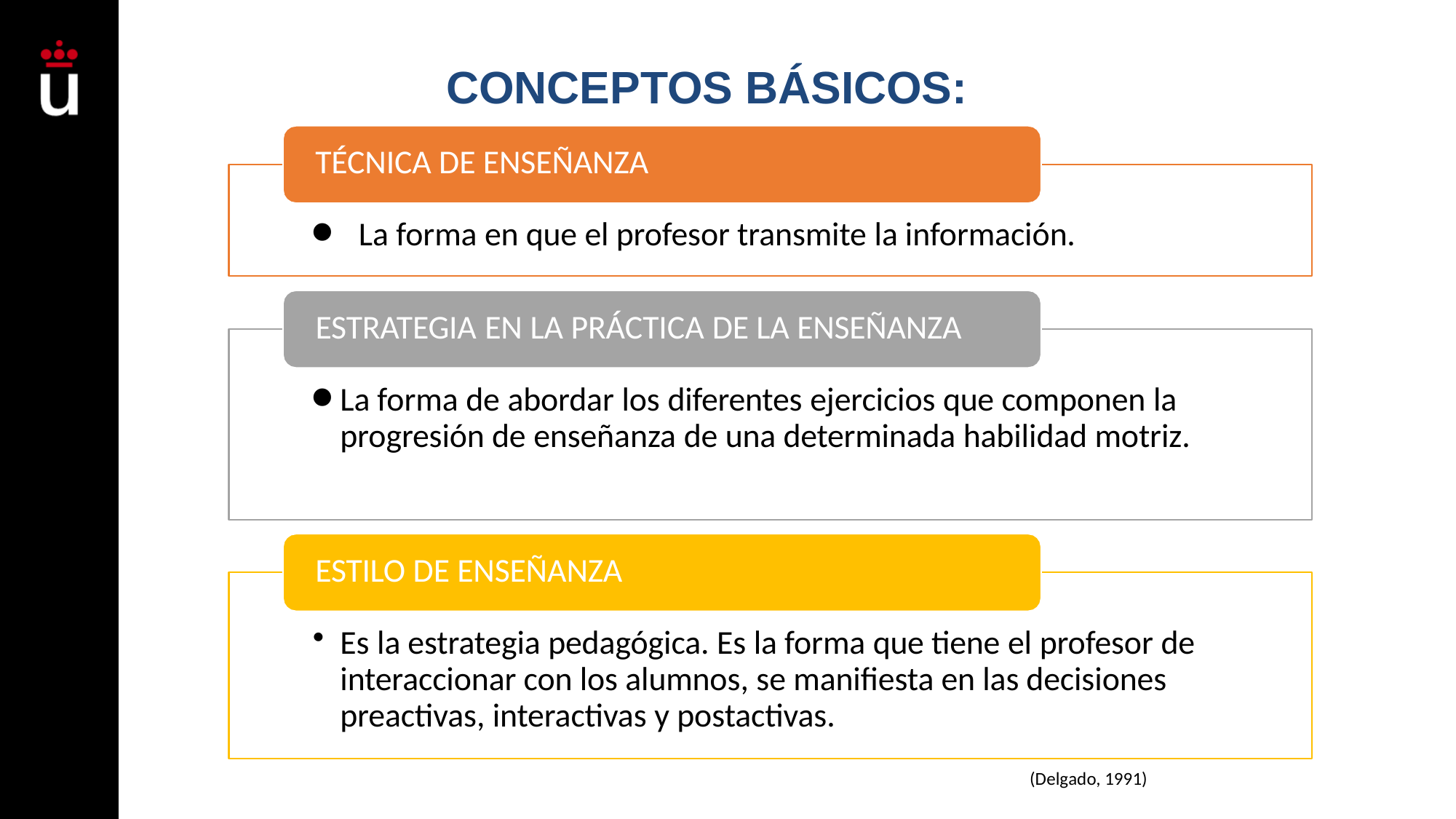

# CONCEPTOS BÁSICOS:

TÉCNICA DE ENSEÑANZA

La forma en que el profesor transmite la información.

ESTRATEGIA EN LA PRÁCTICA DE LA ENSEÑANZA

La forma de abordar los diferentes ejercicios que componen la  progresión de enseñanza de una determinada habilidad motriz.

ESTILO DE ENSEÑANZA

Es la estrategia pedagógica. Es la forma que tiene el profesor de  interaccionar con los alumnos, se manifiesta en las decisiones  preactivas, interactivas y postactivas.
(Delgado, 1991)